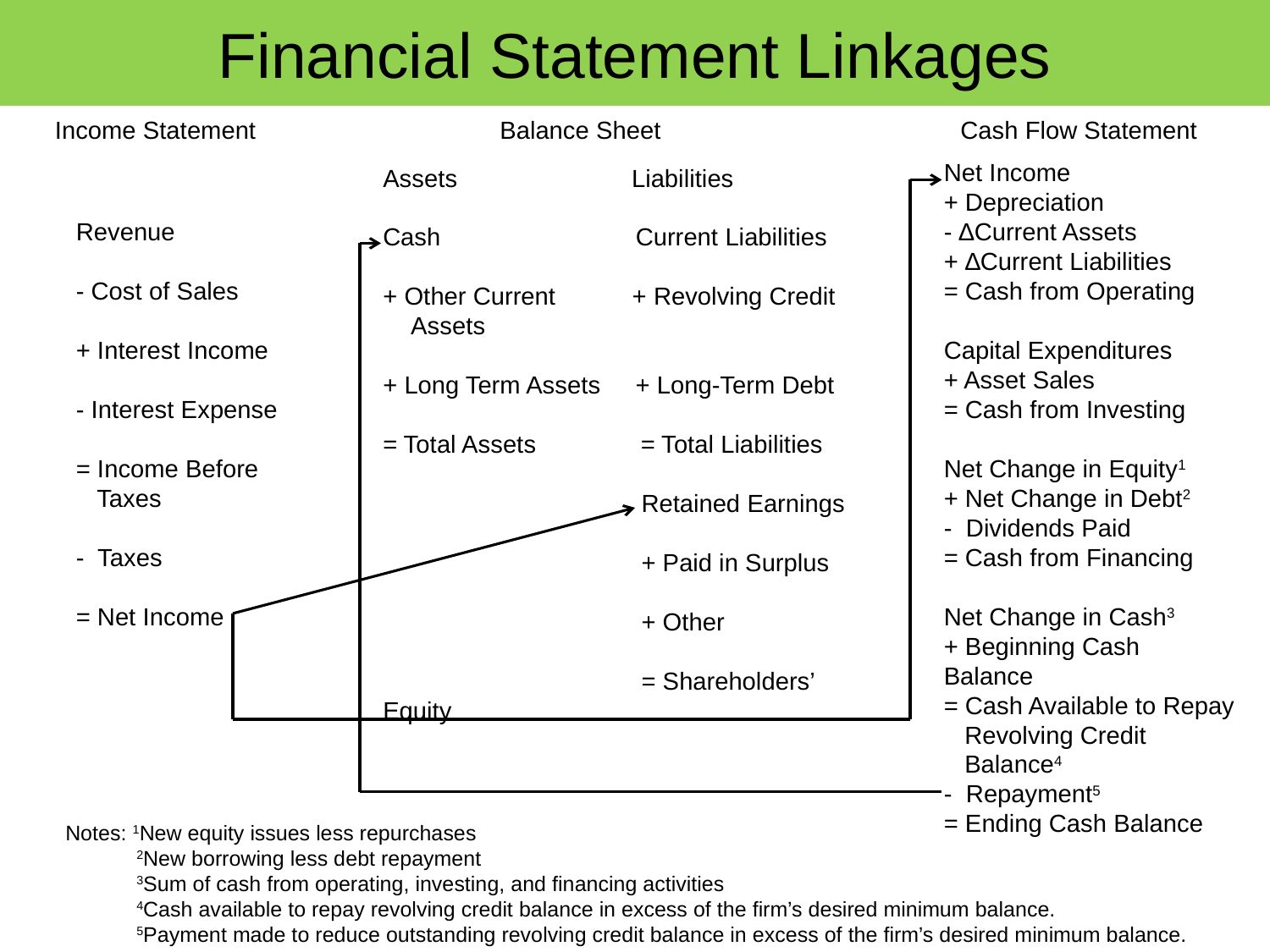

# Financial Statement Linkages
Income Statement                                   Balance Sheet                                           Cash Flow Statement
Net Income
+ Depreciation
- ∆Current Assets
+ ∆Current Liabilities
= Cash from Operating

Capital Expenditures
+ Asset Sales
= Cash from Investing

Net Change in Equity1
+ Net Change in Debt2
-  Dividends Paid
= Cash from Financing

Net Change in Cash3
+ Beginning Cash Balance
= Cash Available to Repay
   Revolving Credit
   Balance4
-  Repayment5
= Ending Cash Balance

Revenue

- Cost of Sales

+ Interest Income

- Interest Expense

= Income Before
   Taxes

-  Taxes

= Net Income
Assets                         Liabilities

Cash                            Current Liabilities

+ Other Current           + Revolving Credit
    Assets

+ Long Term Assets     + Long-Term Debt

= Total Assets               = Total Liabilities

                                     Retained Earnings

                                     + Paid in Surplus

                                     + Other

                                     = Shareholders’ Equity
Notes: 1New equity issues less repurchases
            2New borrowing less debt repayment
            3Sum of cash from operating, investing, and financing activities
            4Cash available to repay revolving credit balance in excess of the firm’s desired minimum balance.
            5Payment made to reduce outstanding revolving credit balance in excess of the firm’s desired minimum balance.